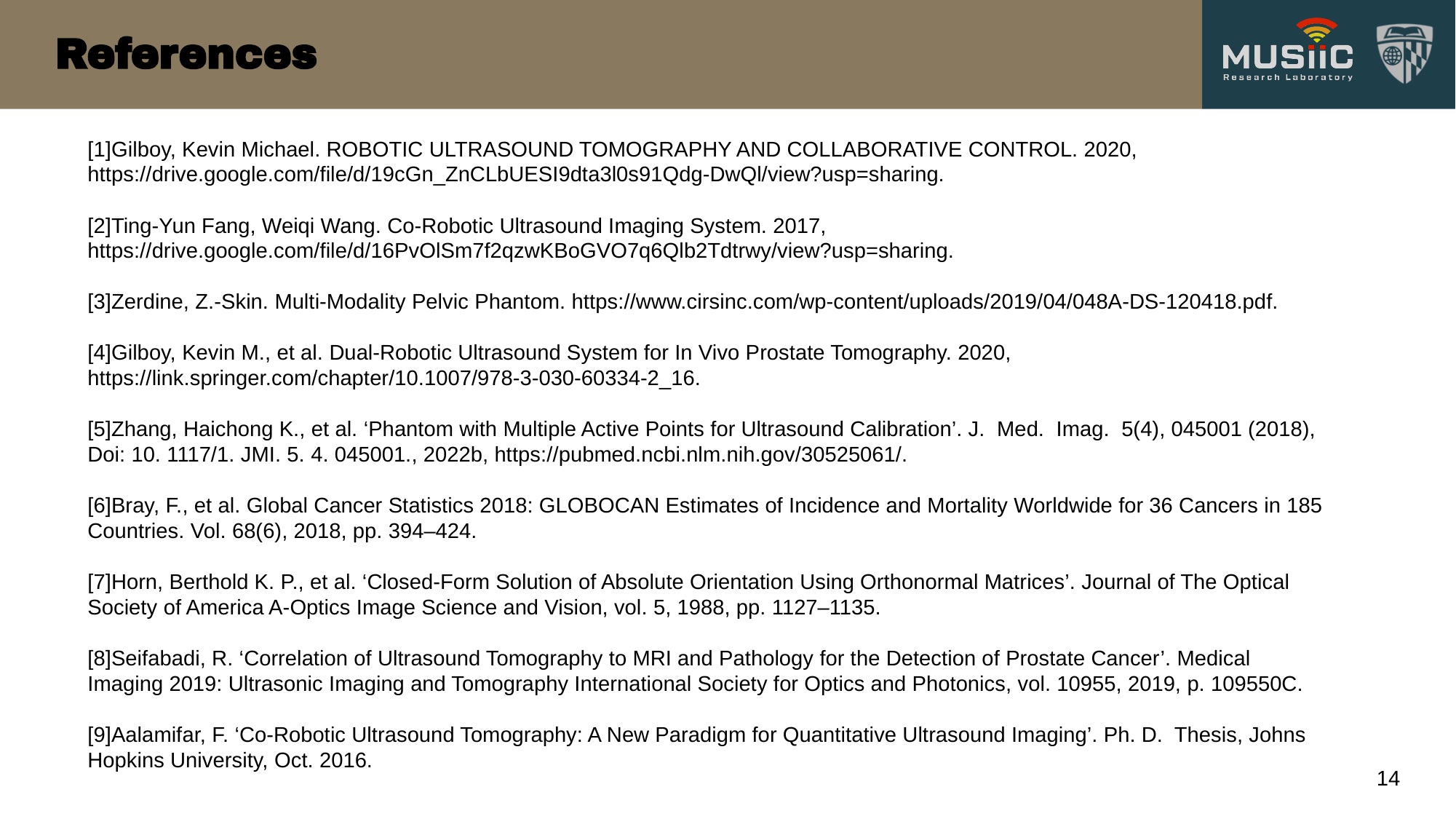

# References
[1]Gilboy, Kevin Michael. ROBOTIC ULTRASOUND TOMOGRAPHY AND COLLABORATIVE CONTROL. 2020, https://drive.google.com/file/d/19cGn_ZnCLbUESI9dta3l0s91Qdg-DwQl/view?usp=sharing.

[2]Ting-Yun Fang, Weiqi Wang. Co-Robotic Ultrasound Imaging System. 2017, https://drive.google.com/file/d/16PvOlSm7f2qzwKBoGVO7q6Qlb2Tdtrwy/view?usp=sharing.

[3]Zerdine, Z.-Skin. Multi-Modality Pelvic Phantom. https://www.cirsinc.com/wp-content/uploads/2019/04/048A-DS-120418.pdf.

[4]Gilboy, Kevin M., et al. Dual-Robotic Ultrasound System for In Vivo Prostate Tomography. 2020, https://link.springer.com/chapter/10.1007/978-3-030-60334-2_16.

[5]Zhang, Haichong K., et al. ‘Phantom with Multiple Active Points for Ultrasound Calibration’. J.  Med.  Imag.  5(4), 045001 (2018), Doi: 10. 1117/1. JMI. 5. 4. 045001., 2022b, https://pubmed.ncbi.nlm.nih.gov/30525061/.

[6]Bray, F., et al. Global Cancer Statistics 2018: GLOBOCAN Estimates of Incidence and Mortality Worldwide for 36 Cancers in 185 Countries. Vol. 68(6), 2018, pp. 394–424.

[7]Horn, Berthold K. P., et al. ‘Closed-Form Solution of Absolute Orientation Using Orthonormal Matrices’. Journal of The Optical Society of America A-Optics Image Science and Vision, vol. 5, 1988, pp. 1127–1135.

[8]Seifabadi, R. ‘Correlation of Ultrasound Tomography to MRI and Pathology for the Detection of Prostate Cancer’. Medical Imaging 2019: Ultrasonic Imaging and Tomography International Society for Optics and Photonics, vol. 10955, 2019, p. 109550C.

[9]Aalamifar, F. ‘Co-Robotic Ultrasound Tomography: A New Paradigm for Quantitative Ultrasound Imaging’. Ph. D.  Thesis, Johns Hopkins University, Oct. 2016.
14